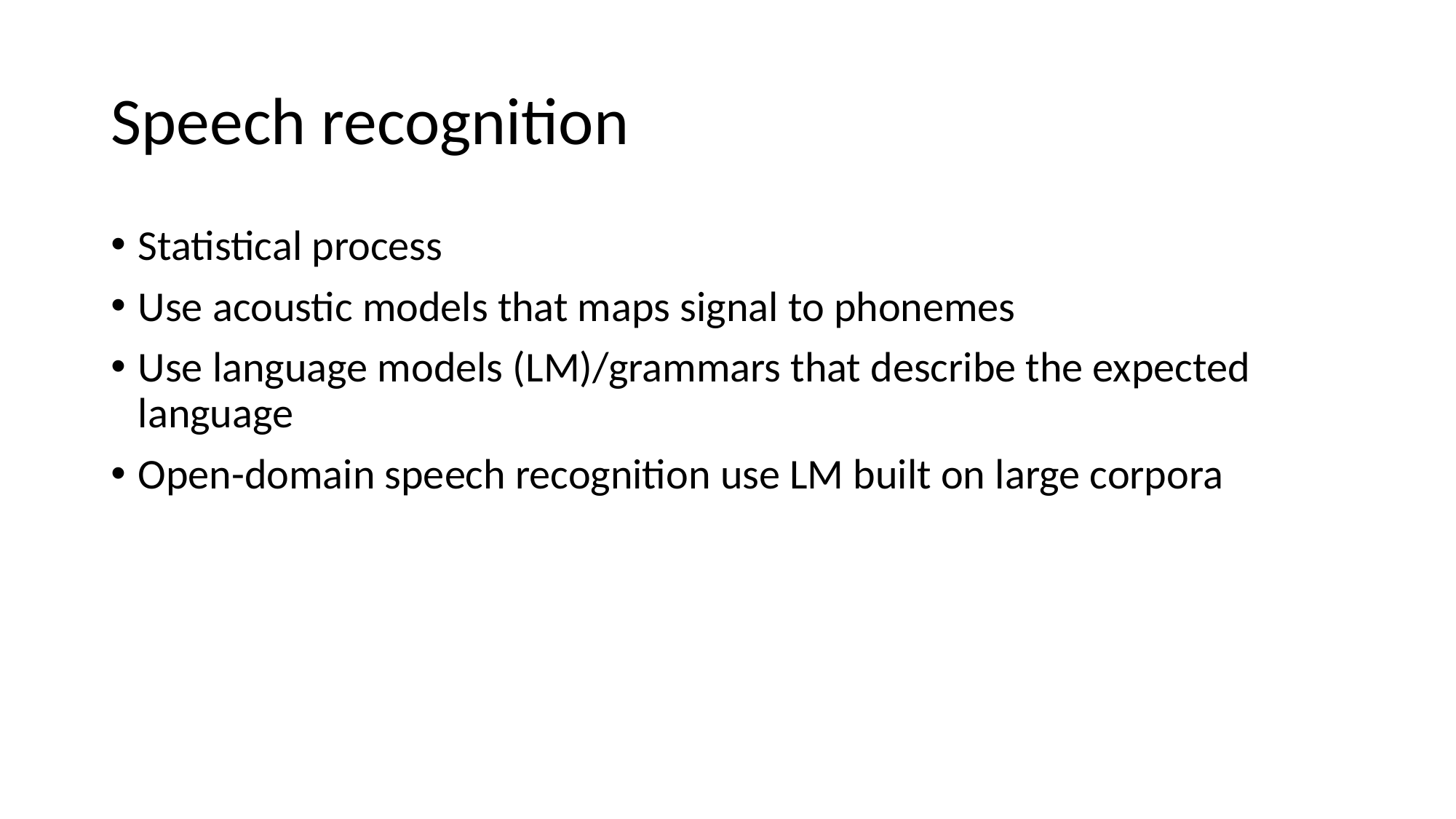

# Speech recognition
Statistical process
Use acoustic models that maps signal to phonemes
Use language models (LM)/grammars that describe the expected language
Open-domain speech recognition use LM built on large corpora